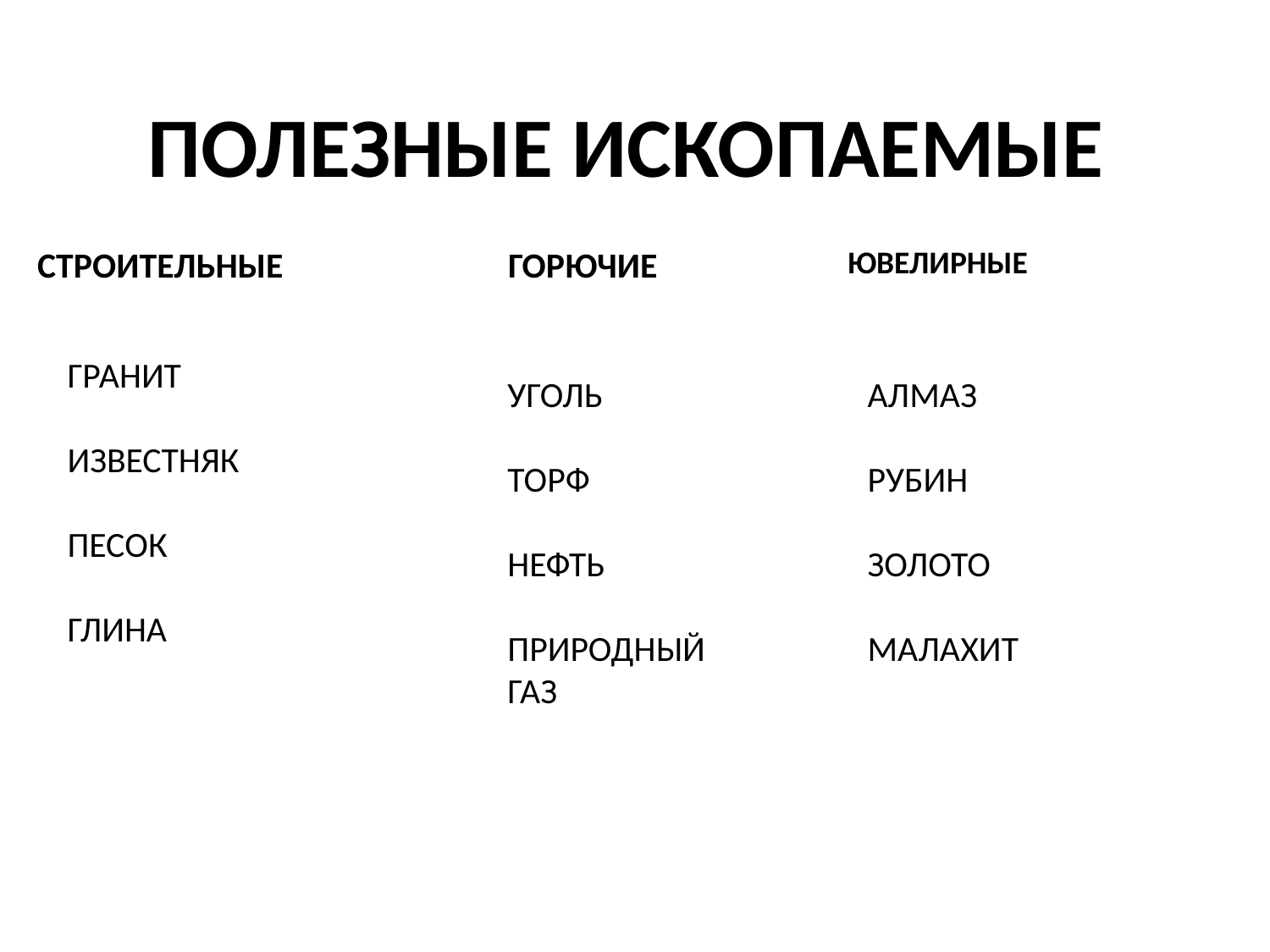

ПОЛЕЗНЫЕ ИСКОПАЕМЫЕ
СТРОИТЕЛЬНЫЕ
          ГОРЮЧИЕ
ЮВЕЛИРНЫЕ
ГРАНИТ

ИЗВЕСТНЯК

ПЕСОК

ГЛИНА
УГОЛЬ

ТОРФ

НЕФТЬ

ПРИРОДНЫЙ ГАЗ
АЛМАЗ

РУБИН

ЗОЛОТО

МАЛАХИТ